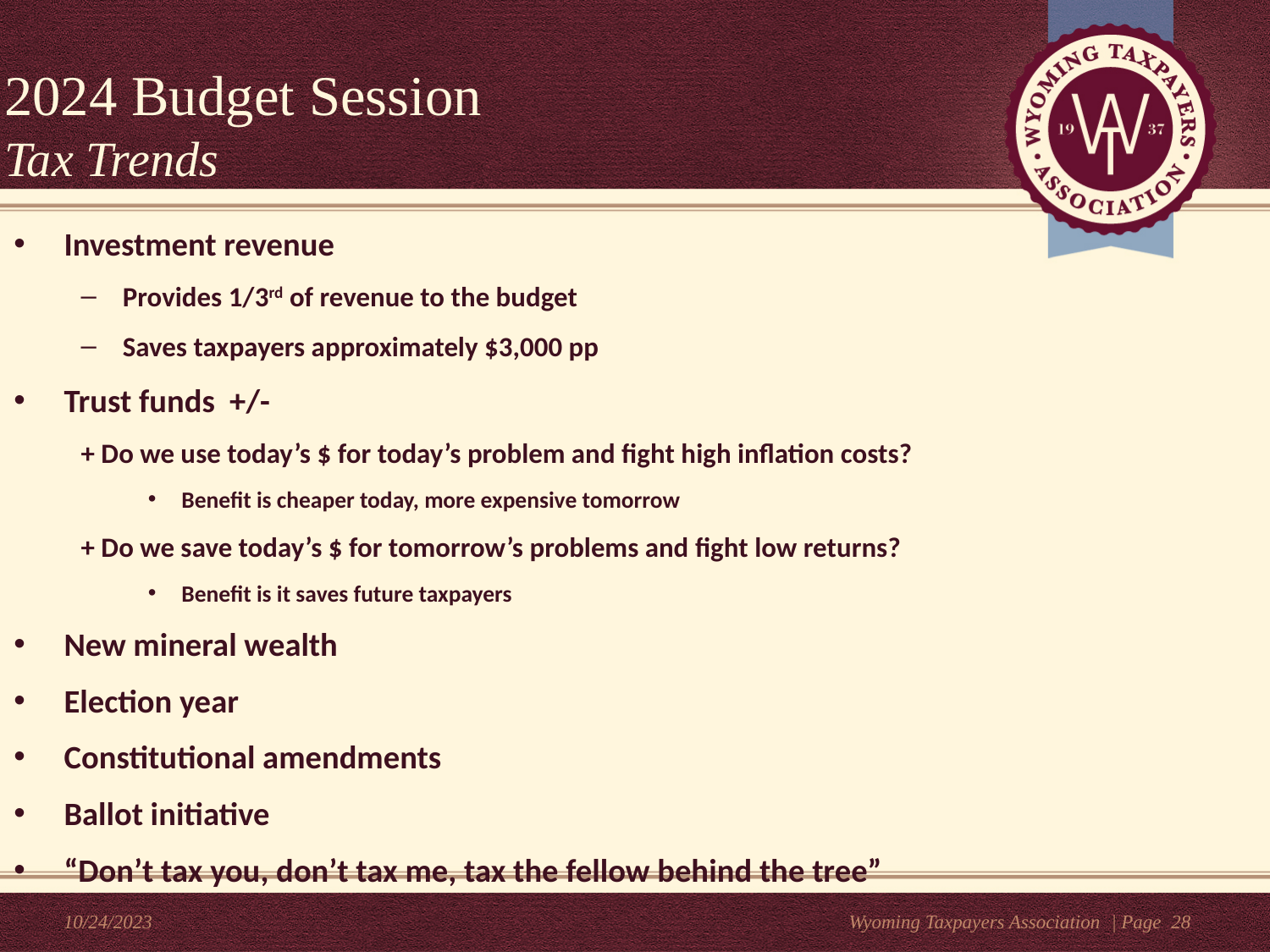

2024 Budget Session
Tax Trends

#
Investment revenue
Provides 1/3rd of revenue to the budget
Saves taxpayers approximately $3,000 pp
Trust funds  +/-
+ Do we use today’s $ for today’s problem and fight high inflation costs?
Benefit is cheaper today, more expensive tomorrow
+ Do we save today’s $ for tomorrow’s problems and fight low returns?
Benefit is it saves future taxpayers
New mineral wealth
Election year
Constitutional amendments
Ballot initiative
“Don’t tax you, don’t tax me, tax the fellow behind the tree”

10/24/2023
Wyoming Taxpayers Association
| Page  28